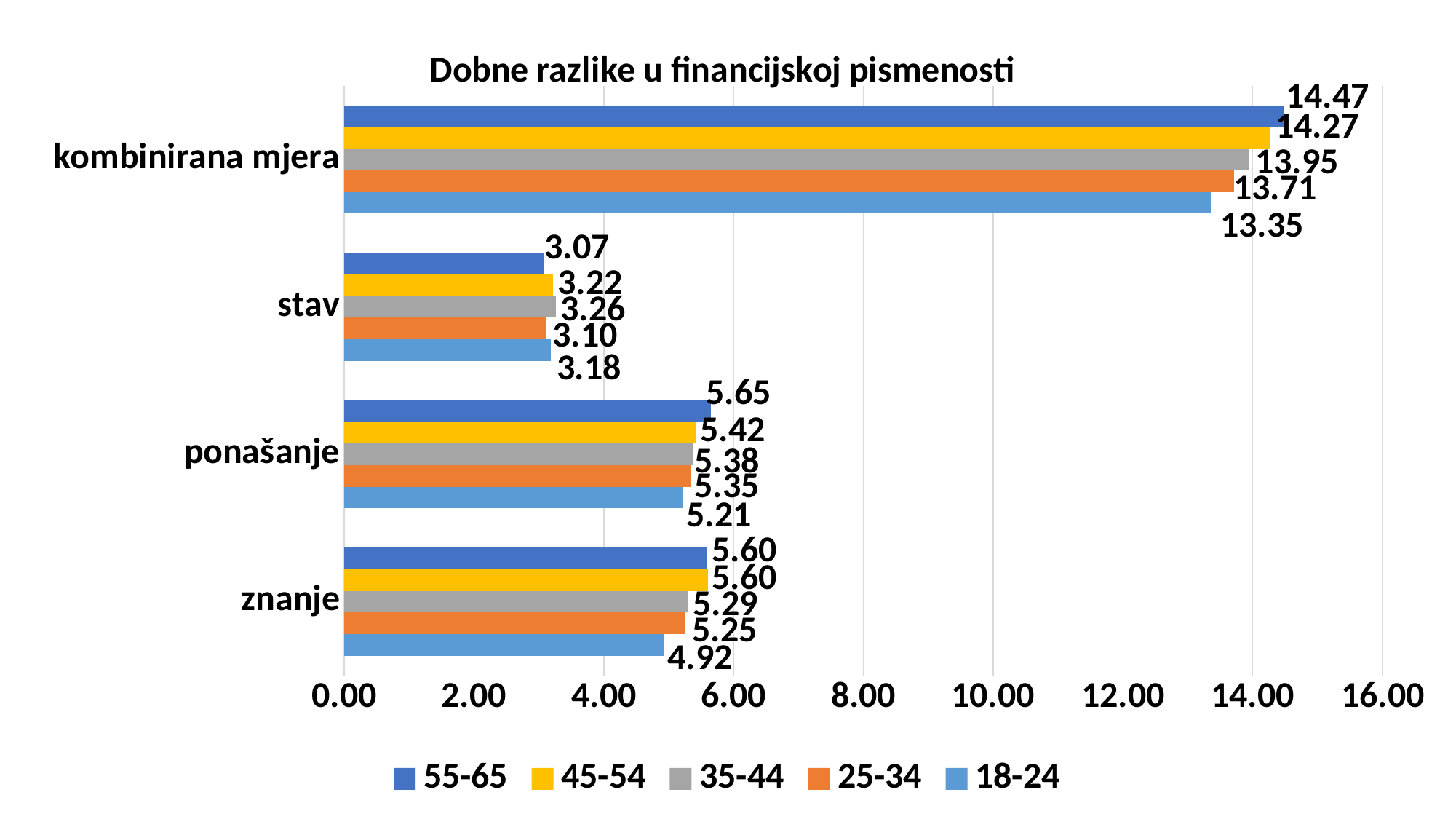

### Chart: Dobne razlike u financijskoj pismenosti

| Category |  |  |  |  |  |
|---|---|---|---|---|---|
| znanje | 4.919254658385093 | 5.249809014514894 | 5.288030888030883 | 5.603864734299517 | 5.597780859916783 |
| ponašanje | 5.21 | 5.35 | 5.38 | 5.42 | 5.65 |
| stav | 3.1842105263157894 | 3.1039426523297506 | 3.264492753623188 | 3.2216748768472923 | 3.073883161512026 |
| kombinirana mjera | 13.35 | 13.71 | 13.95 | 14.27 | 14.47 |